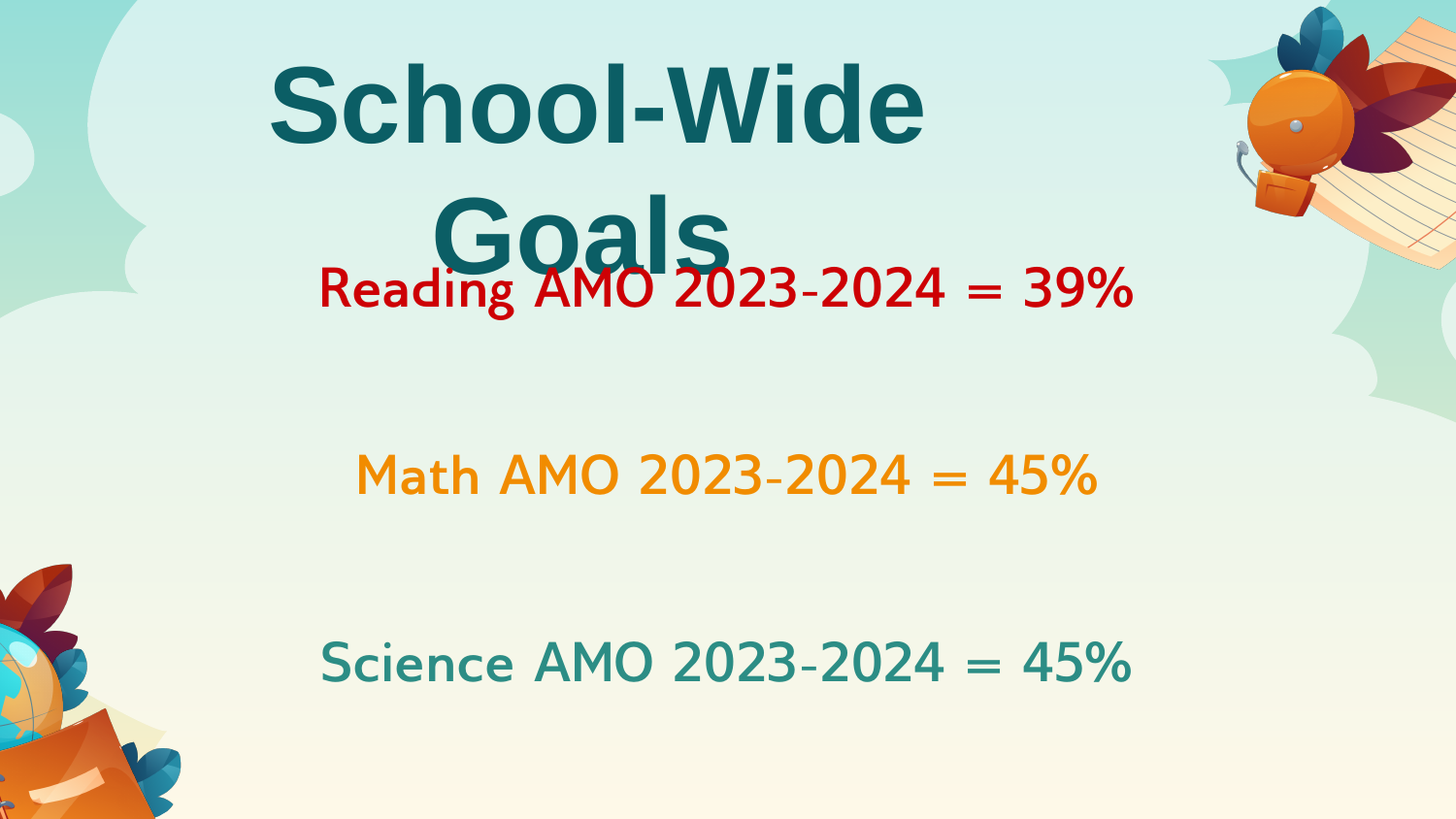

# School-Wide Goals

Reading AMO 2023-2024 = 39%

Math AMO 2023-2024 = 45%

Science AMO 2023-2024 = 45%

17